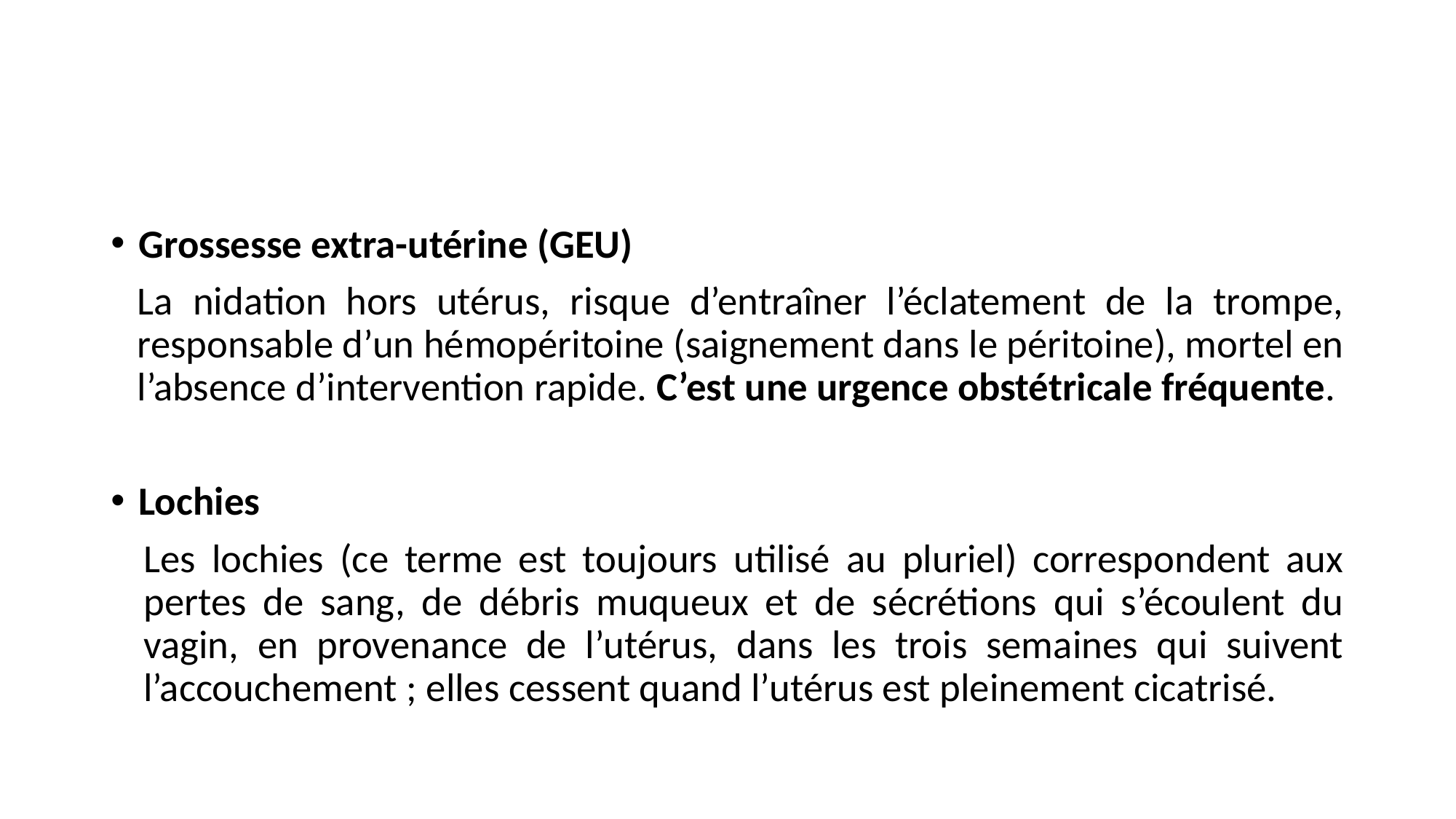

#
Grossesse extra-utérine (GEU)
La nidation hors utérus, risque d’entraîner l’éclatement de la trompe, responsable d’un hémopéritoine (saignement dans le péritoine), mortel en l’absence d’intervention rapide. C’est une urgence obstétricale fréquente.

Lochies
Les lochies (ce terme est toujours utilisé au pluriel) correspondent aux pertes de sang, de débris muqueux et de sécrétions qui s’écoulent du vagin, en provenance de l’utérus, dans les trois semaines qui suivent l’accouchement ; elles cessent quand l’utérus est pleinement cicatrisé.